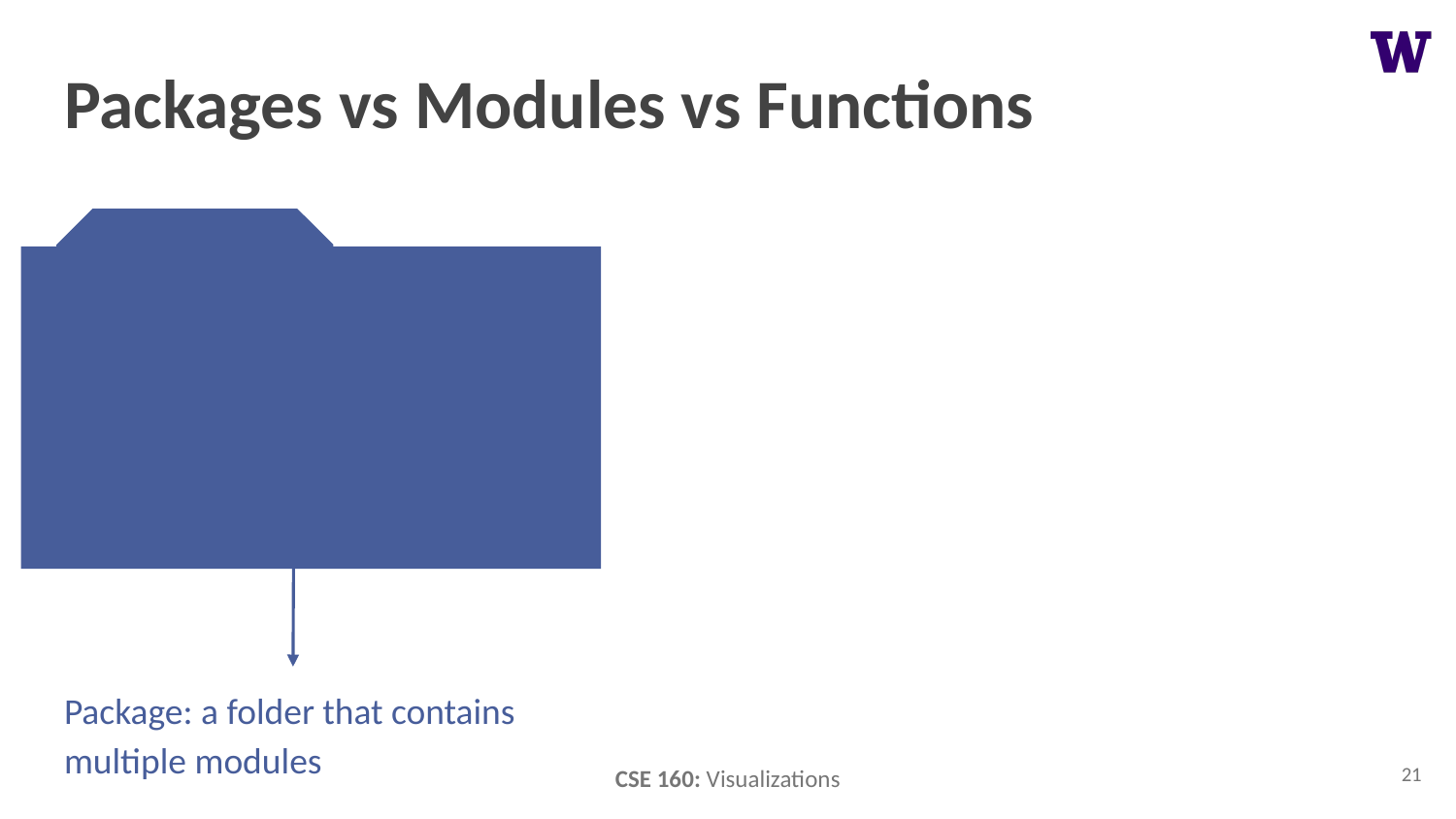

# Packages vs Modules vs Functions

Package: a folder that contains multiple modules
21